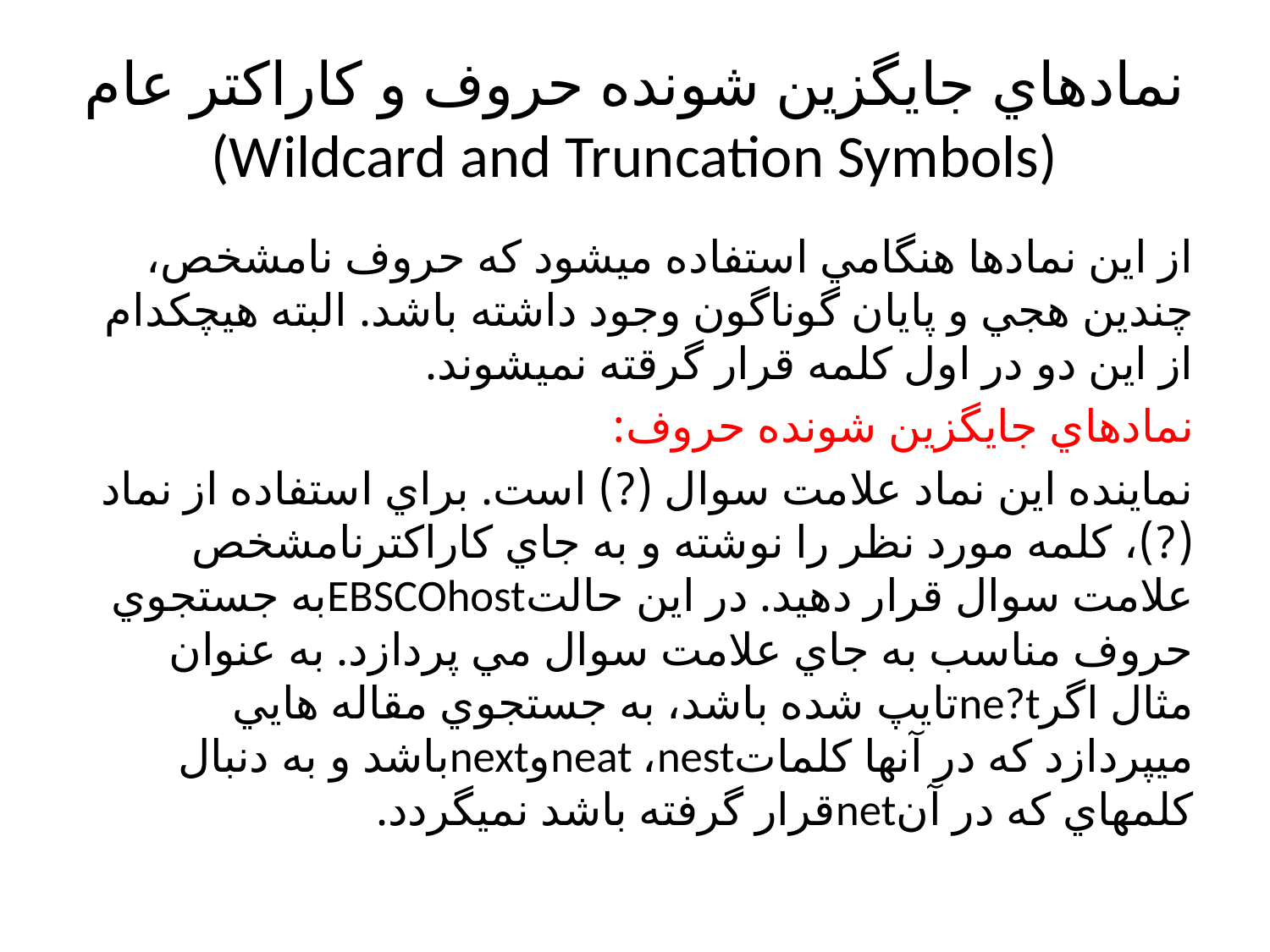

# نمادهاي جايگزين شونده حروف و كاراكتر عام (Wildcard and Truncation Symbols)
از اين نمادها هنگامي استفاده ميشود كه حروف نامشخص، چندين هجي و پايان گوناگون وجود داشته باشد. البته هيچكدام از اين دو در اول كلمه قرار گرقته نميشوند.
نمادهاي جايگزين شونده حروف:
نماينده اين نماد علامت سوال (?) است. براي استفاده از نماد (?)، كلمه مورد نظر را نوشته و به جاي كاراكترنامشخص علامت سوال قرار دهيد. در اين حالتEBSCOhostبه جستجوي حروف مناسب به جاي علامت سوال مي پردازد. به عنوان مثال اگرne?tتايپ شده باشد، به جستجوي مقاله هايي ميپردازد كه در آنها كلماتneat ،nestوnextباشد و به دنبال كلمهاي كه در آنnetقرار گرفته باشد نميگردد.